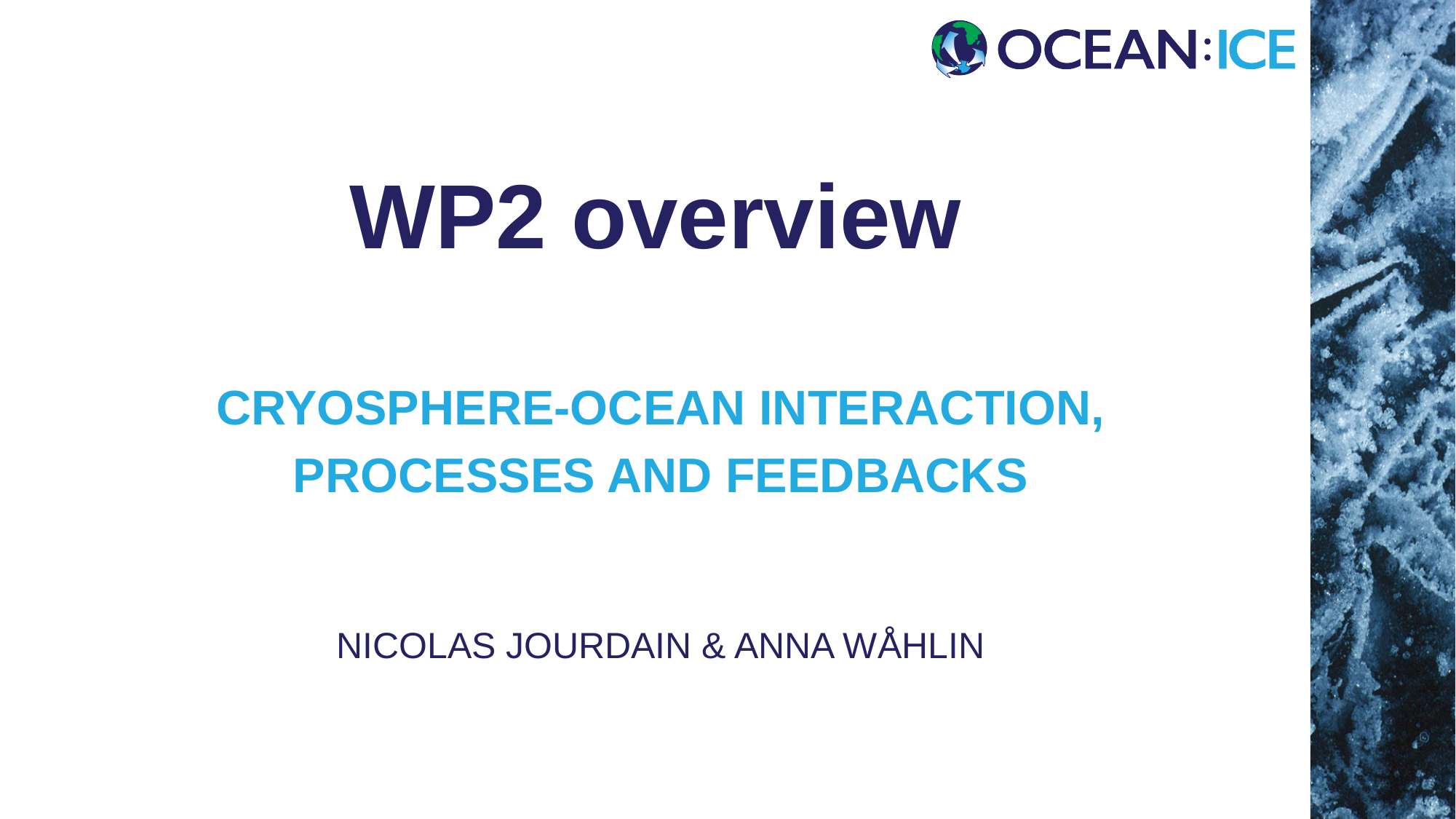

# WP2 overview
Cryosphere-ocean interaction,
processes and feedbacks

Nicolas Jourdain & Anna Wåhlin